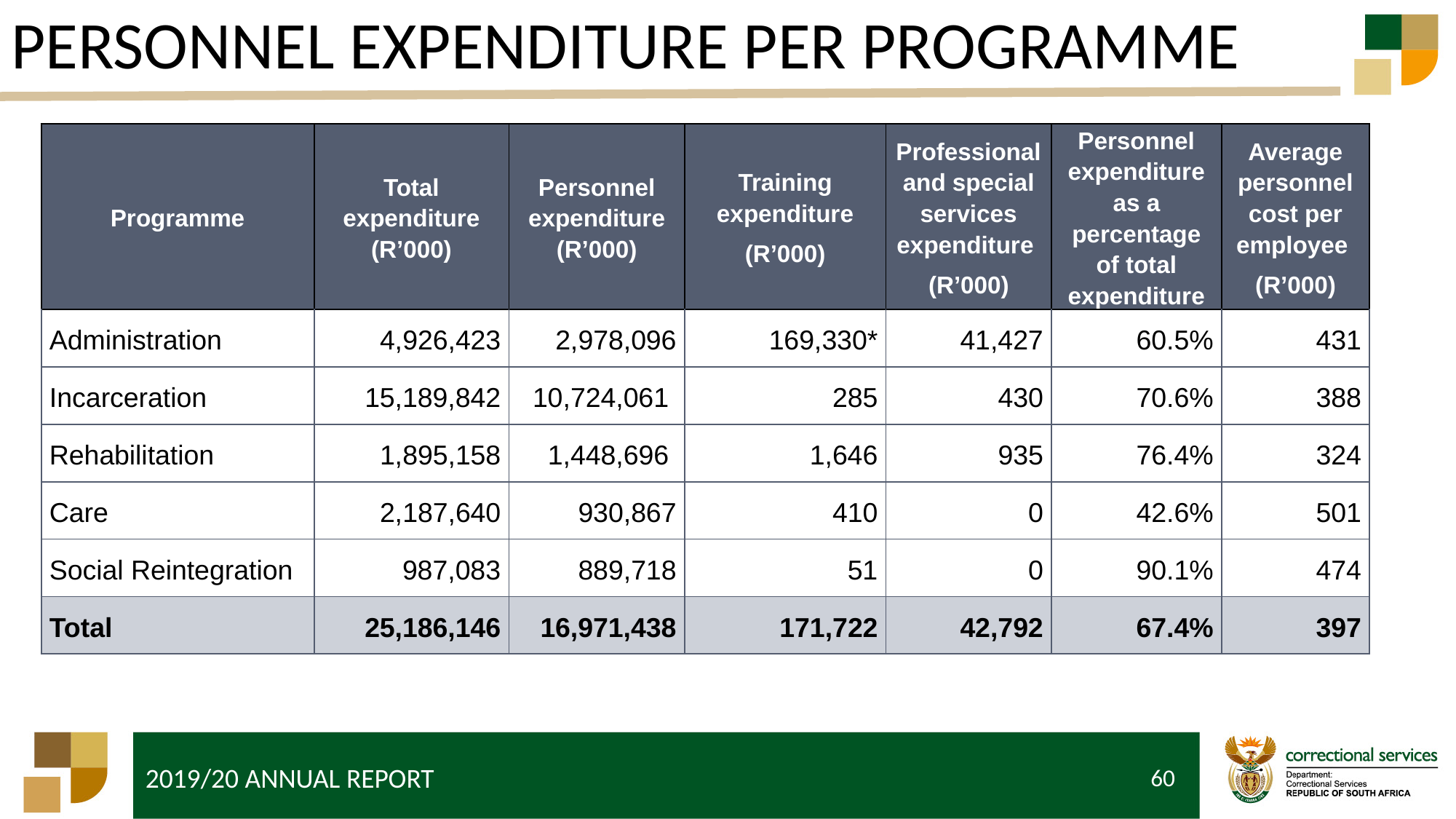

# PERSONNEL EXPENDITURE PER PROGRAMME
| Programme | Total expenditure (R’000) | Personnel expenditure (R’000) | Training expenditure (R’000) | Professional and special services expenditure (R’000) | Personnel expenditure as a percentage of total expenditure | Average personnel cost per employee (R’000) |
| --- | --- | --- | --- | --- | --- | --- |
| Administration | 4,926,423 | 2,978,096 | 169,330\* | 41,427 | 60.5% | 431 |
| Incarceration | 15,189,842 | 10,724,061 | 285 | 430 | 70.6% | 388 |
| Rehabilitation | 1,895,158 | 1,448,696 | 1,646 | 935 | 76.4% | 324 |
| Care | 2,187,640 | 930,867 | 410 | 0 | 42.6% | 501 |
| Social Reintegration | 987,083 | 889,718 | 51 | 0 | 90.1% | 474 |
| Total | 25,186,146 | 16,971,438 | 171,722 | 42,792 | 67.4% | 397 |
60